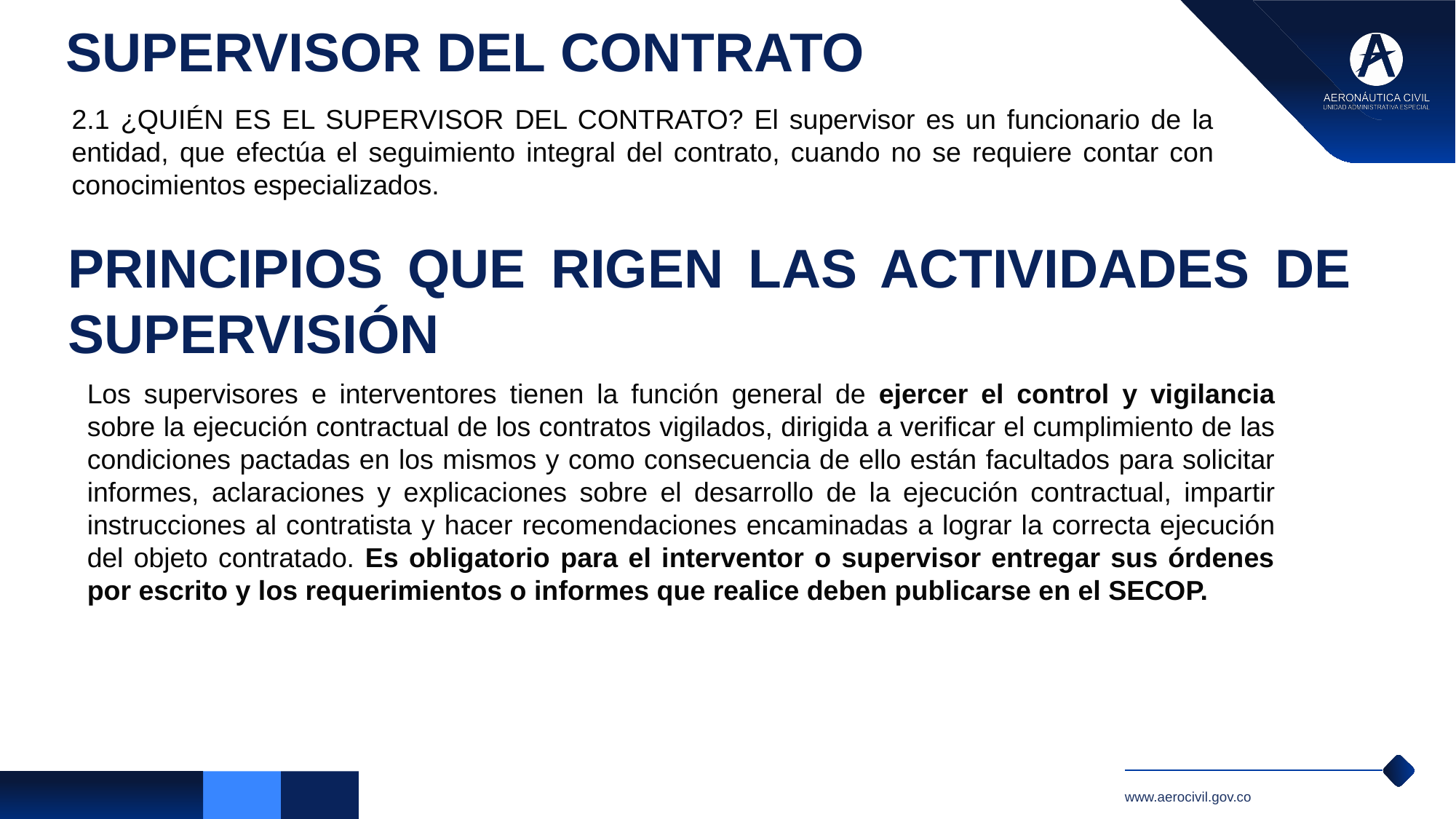

SUPERVISOR DEL CONTRATO
2.1 ¿QUIÉN ES EL SUPERVISOR DEL CONTRATO? El supervisor es un funcionario de la entidad, que efectúa el seguimiento integral del contrato, cuando no se requiere contar con conocimientos especializados.
PRINCIPIOS QUE RIGEN LAS ACTIVIDADES DE SUPERVISIÓN
Los supervisores e interventores tienen la función general de ejercer el control y vigilancia sobre la ejecución contractual de los contratos vigilados, dirigida a verificar el cumplimiento de las condiciones pactadas en los mismos y como consecuencia de ello están facultados para solicitar informes, aclaraciones y explicaciones sobre el desarrollo de la ejecución contractual, impartir instrucciones al contratista y hacer recomendaciones encaminadas a lograr la correcta ejecución del objeto contratado. Es obligatorio para el interventor o supervisor entregar sus órdenes por escrito y los requerimientos o informes que realice deben publicarse en el SECOP.